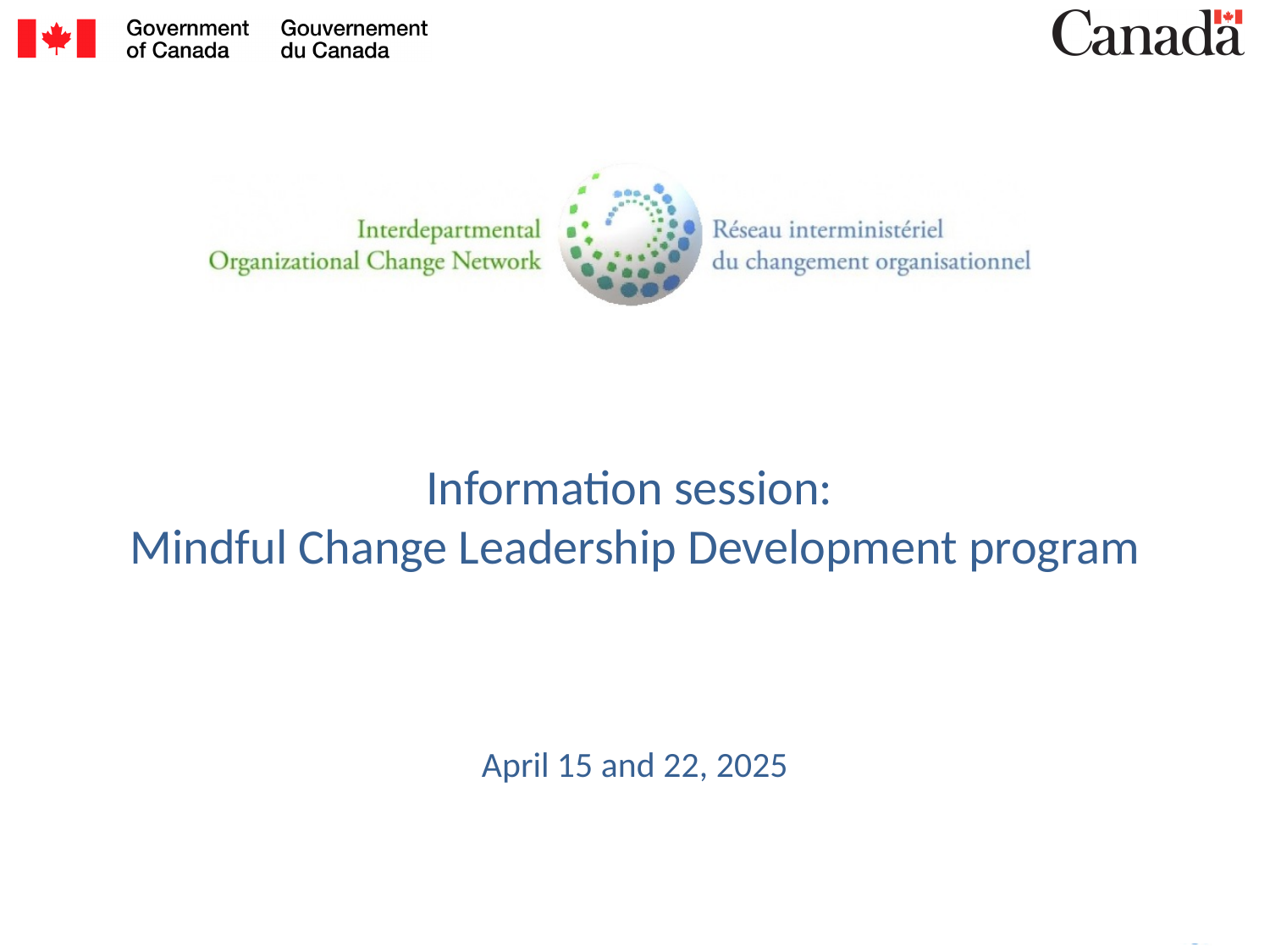

# Information session: Mindful Change Leadership Development program
April 15 and 22, 2025